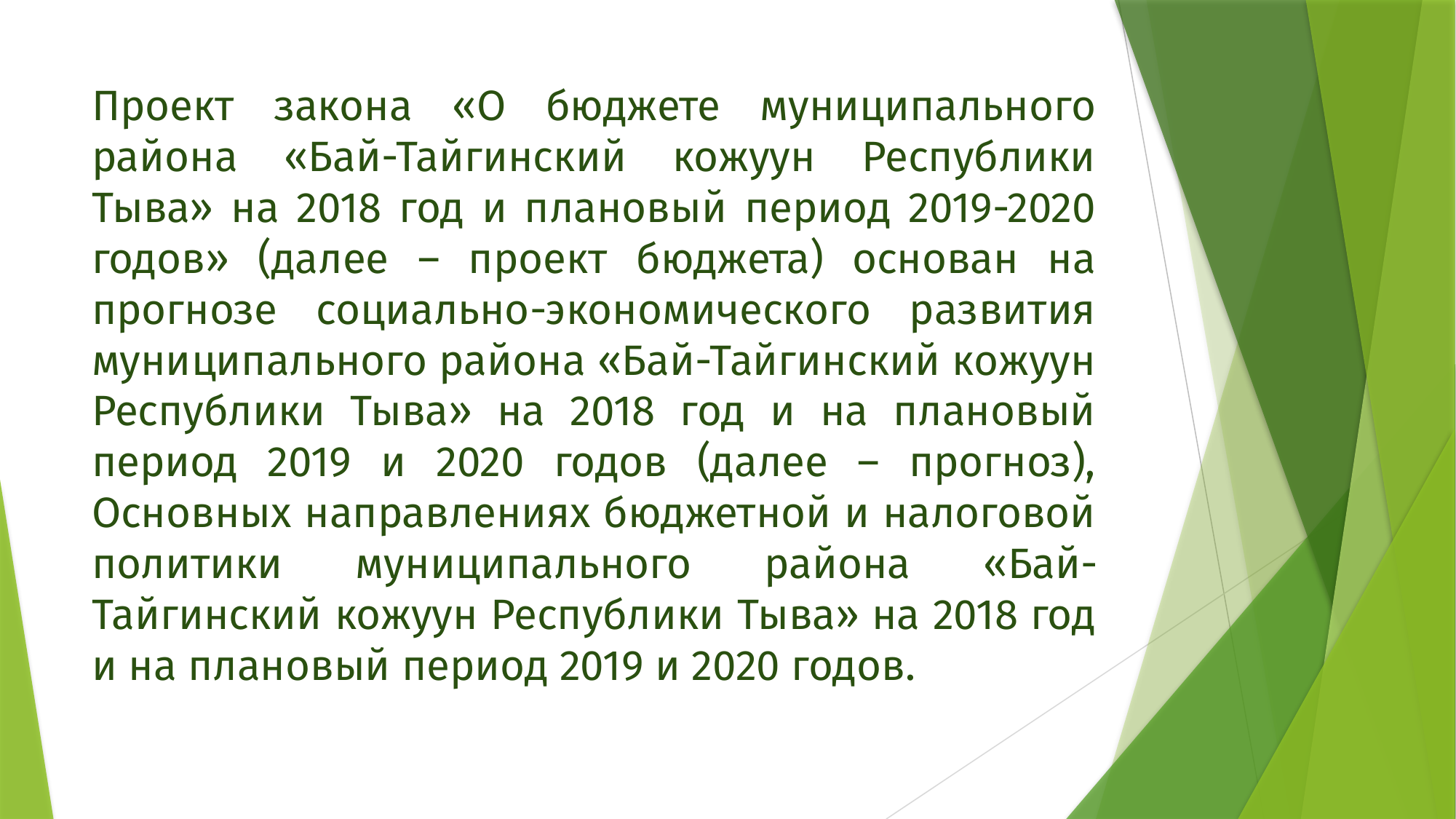

# Проект закона «О бюджете муниципального района «Бай-Тайгинский кожуун Республики Тыва» на 2018 год и плановый период 2019-2020 годов» (далее – проект бюджета) основан на прогнозе социально-экономического развития муниципального района «Бай-Тайгинский кожуун Республики Тыва» на 2018 год и на плановый период 2019 и 2020 годов (далее – прогноз), Основных направлениях бюджетной и налоговой политики муниципального района «Бай-Тайгинский кожуун Республики Тыва» на 2018 год и на плановый период 2019 и 2020 годов.